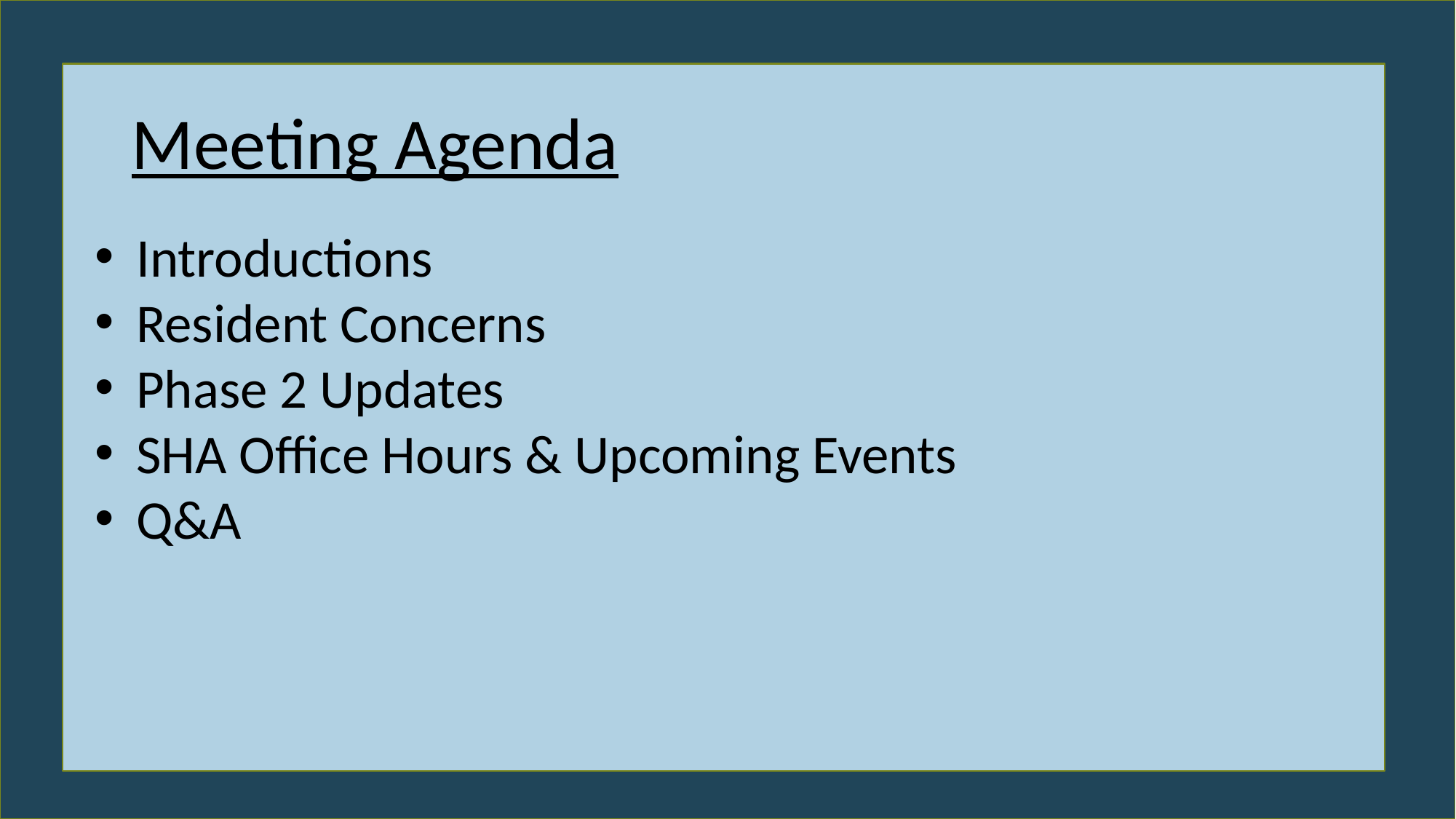

Meeting Agenda
Introductions
Resident Concerns
Phase 2 Updates
SHA Office Hours & Upcoming Events
Q&A